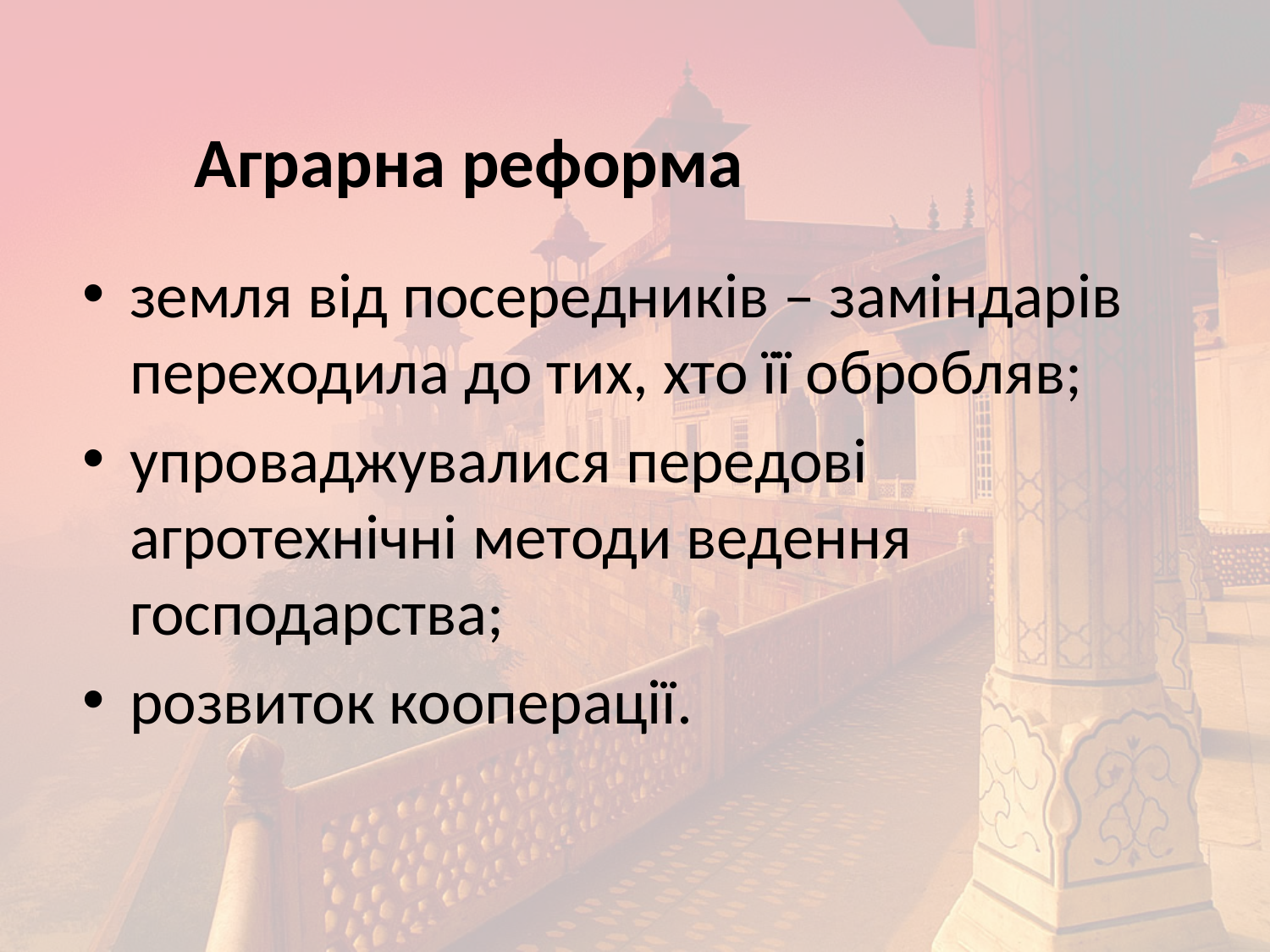

# Аграрна реформа
земля від посередників – заміндарів переходила до тих, хто її обробляв;
упроваджувалися передові агротехнічні методи ведення господарства;
розвиток кооперації.